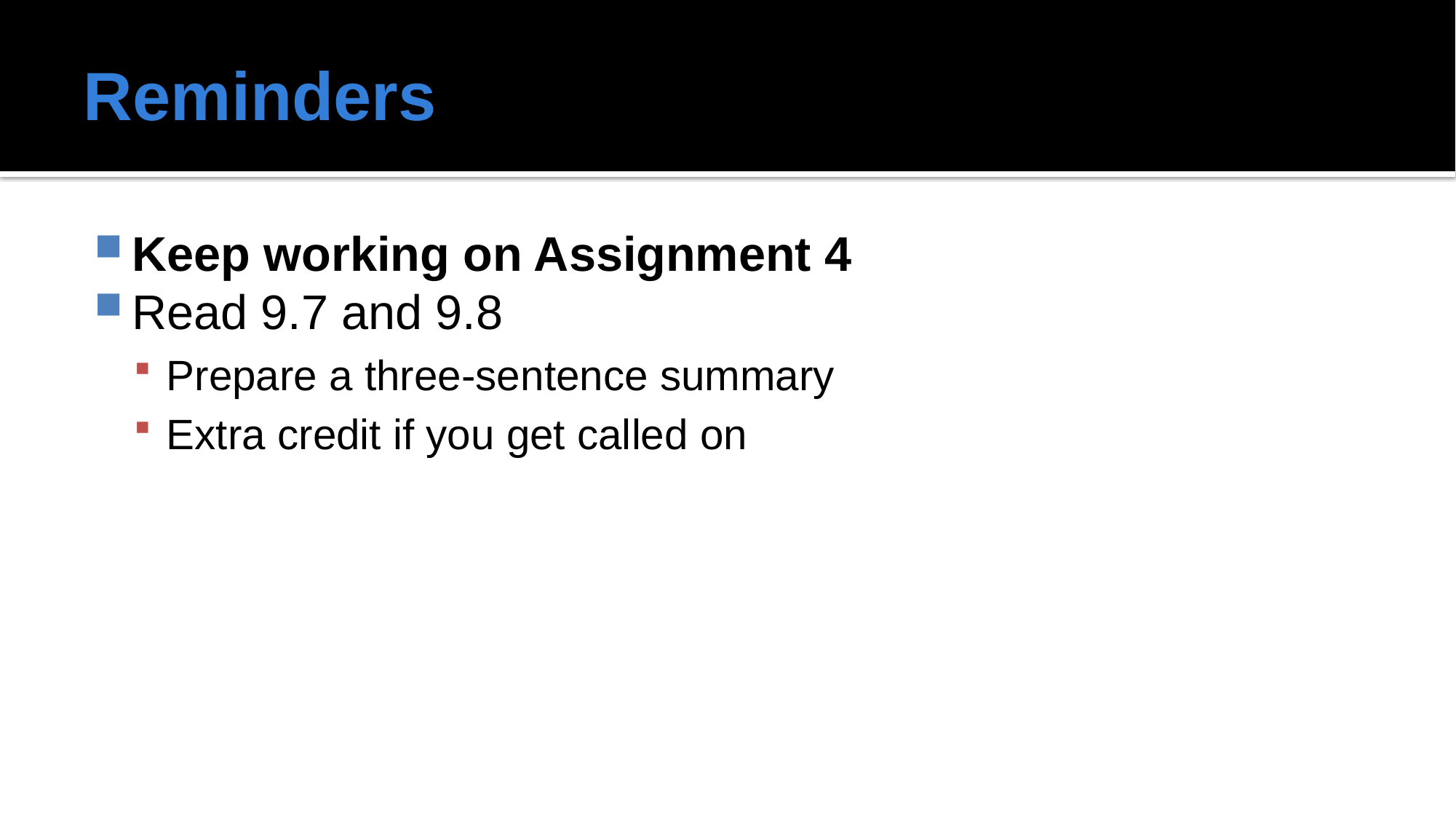

# Reminders
Keep working on Assignment 4
Read 9.7 and 9.8
Prepare a three-sentence summary
Extra credit if you get called on